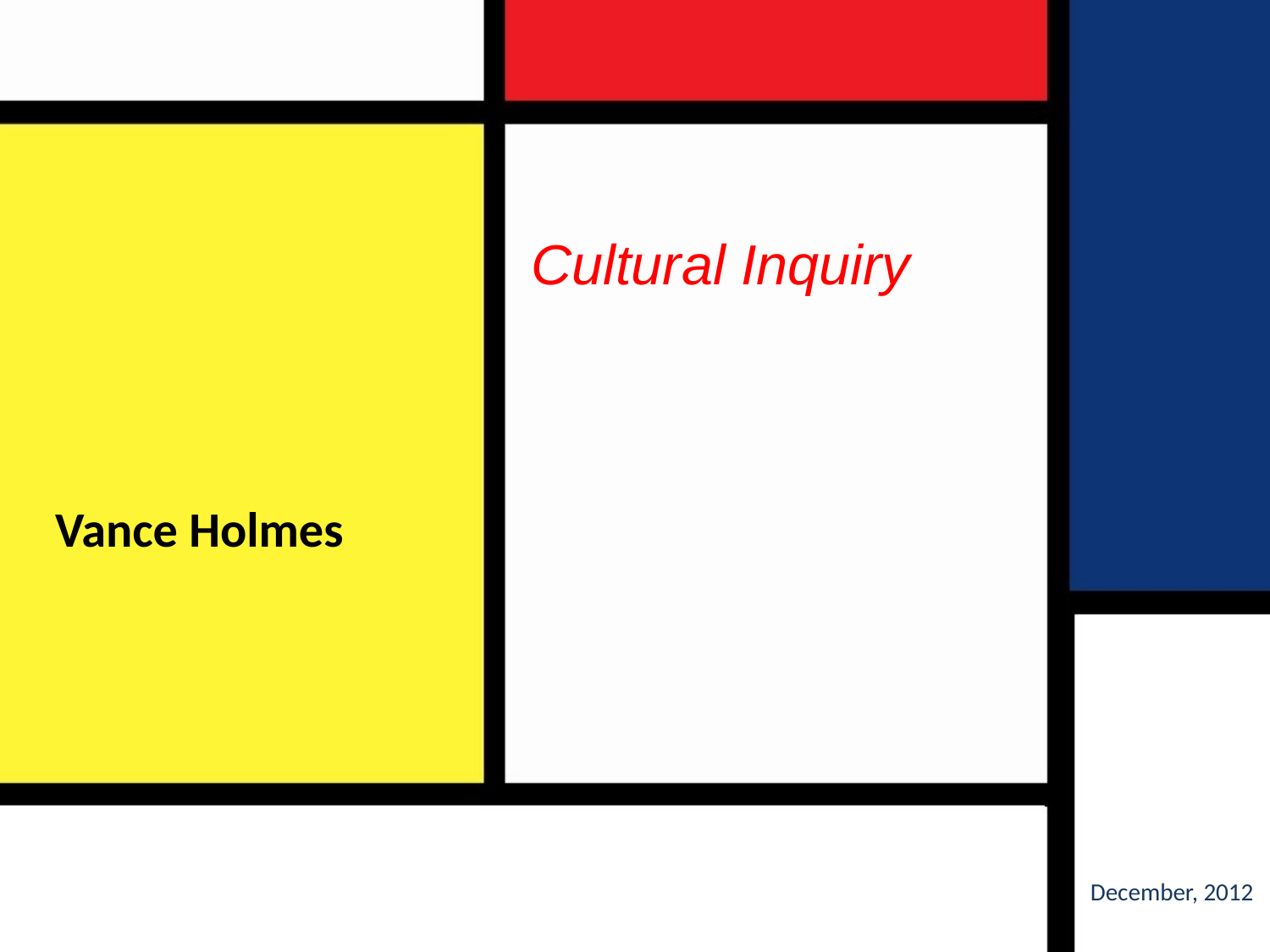

Cultural Inquiry

# Vance Holmes
December, 2012